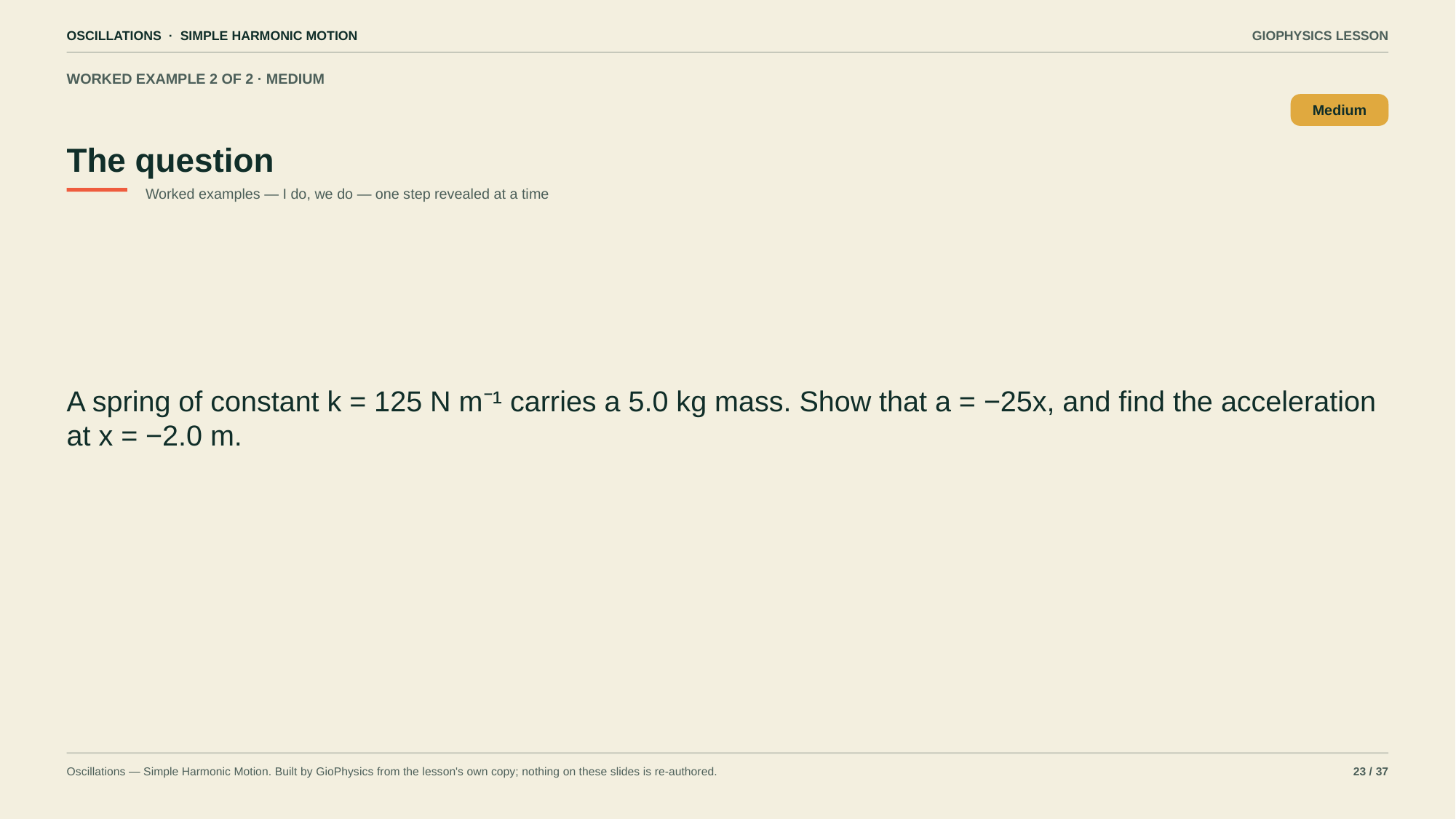

OSCILLATIONS  ·  SIMPLE HARMONIC MOTION
GIOPHYSICS LESSON

WORKED EXAMPLE 2 OF 2 · MEDIUM
The question

Medium
Worked examples — I do, we do — one step revealed at a time

A spring of constant k = 125 N m⁻¹ carries a 5.0 kg mass. Show that a = −25x, and find the acceleration at x = −2.0 m.

Oscillations — Simple Harmonic Motion. Built by GioPhysics from the lesson's own copy; nothing on these slides is re-authored.
23 / 37